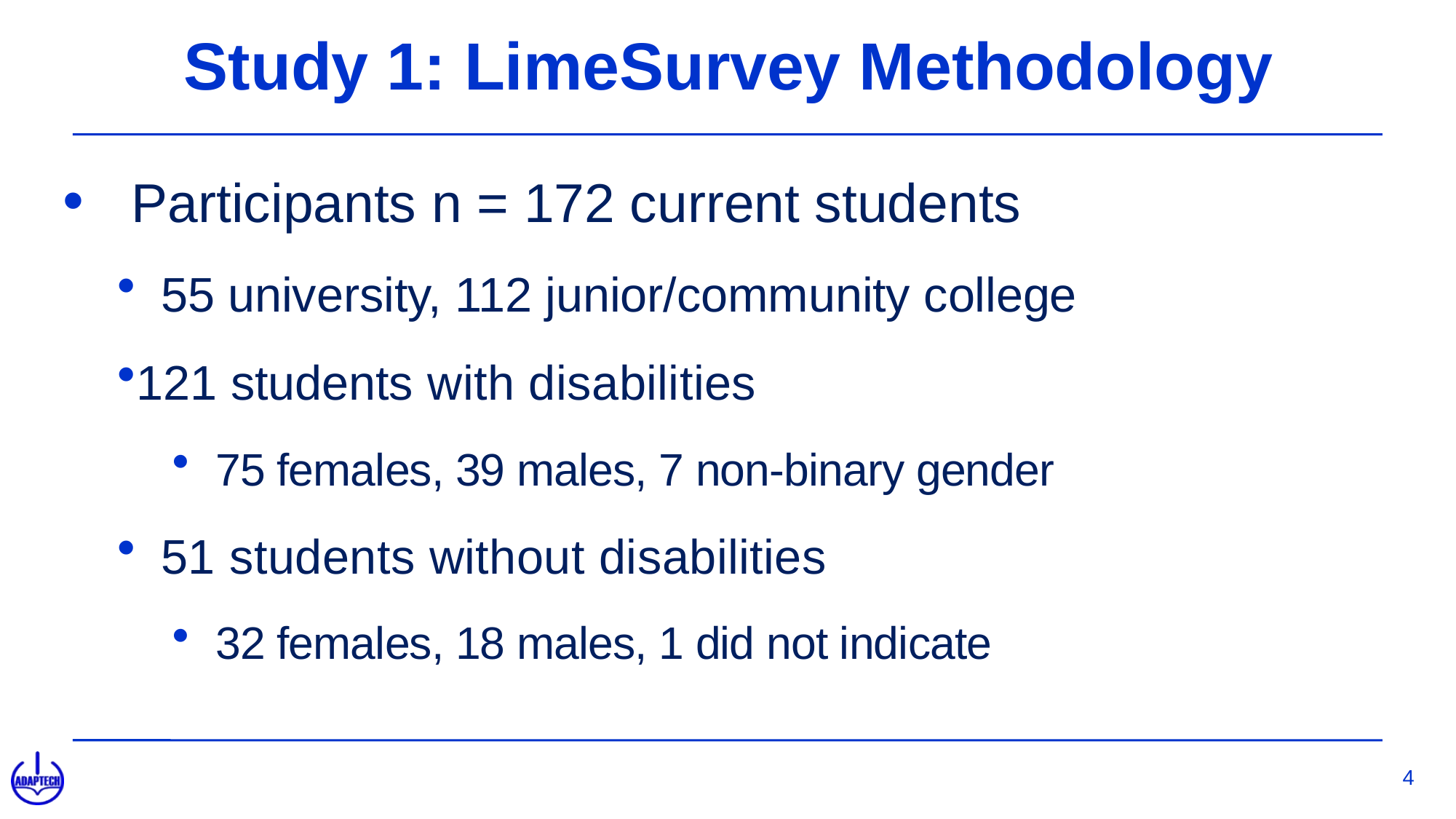

# Study 1: LimeSurvey Methodology
Participants n = 172 current students
55 university, 112 junior/community college
121 students with disabilities
75 females, 39 males, 7 non-binary gender
51 students without disabilities
32 females, 18 males, 1 did not indicate

4